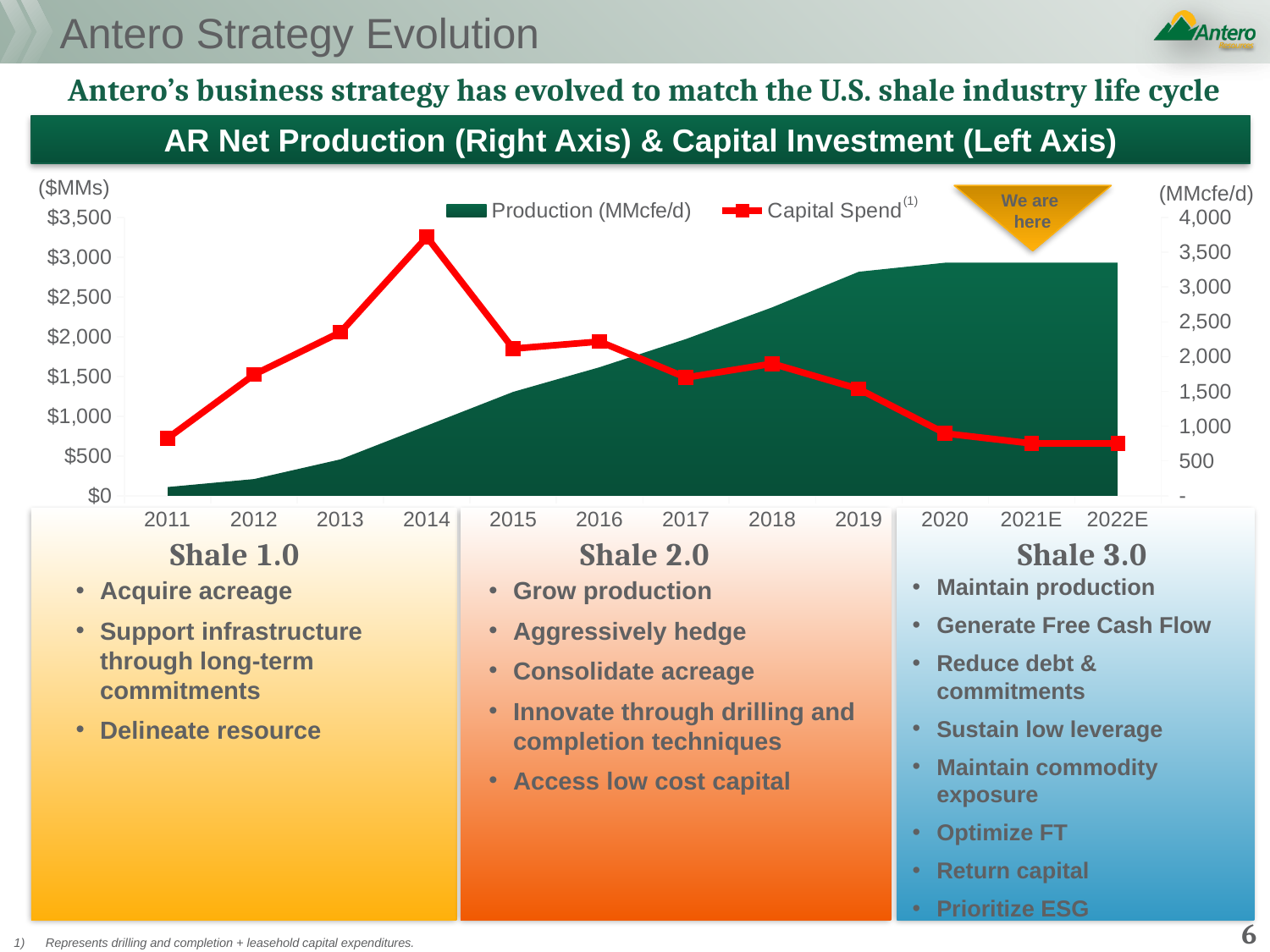

# Antero Strategy Evolution
Antero’s business strategy has evolved to match the U.S. shale industry life cycle
AR Net Production (Right Axis) & Capital Investment (Left Axis)
($MMs)
(MMcfe/d)

### Chart

| Category | Production (MMcfe/d) | Capital Spend |
|---|---|---|
We are
here

(1)

Shale 1.0
Shale 2.0
Shale 3.0
Maintain production
Generate Free Cash Flow
Reduce debt & commitments
Sustain low leverage
Maintain commodity exposure
Optimize FT
Return capital
Prioritize ESG
Acquire acreage
Support infrastructure through long-term commitments
Delineate resource
Grow production
Aggressively hedge
Consolidate acreage
Innovate through drilling and completion techniques
Access low cost capital

6
Represents drilling and completion + leasehold capital expenditures.

Mature

Growth

Emerging